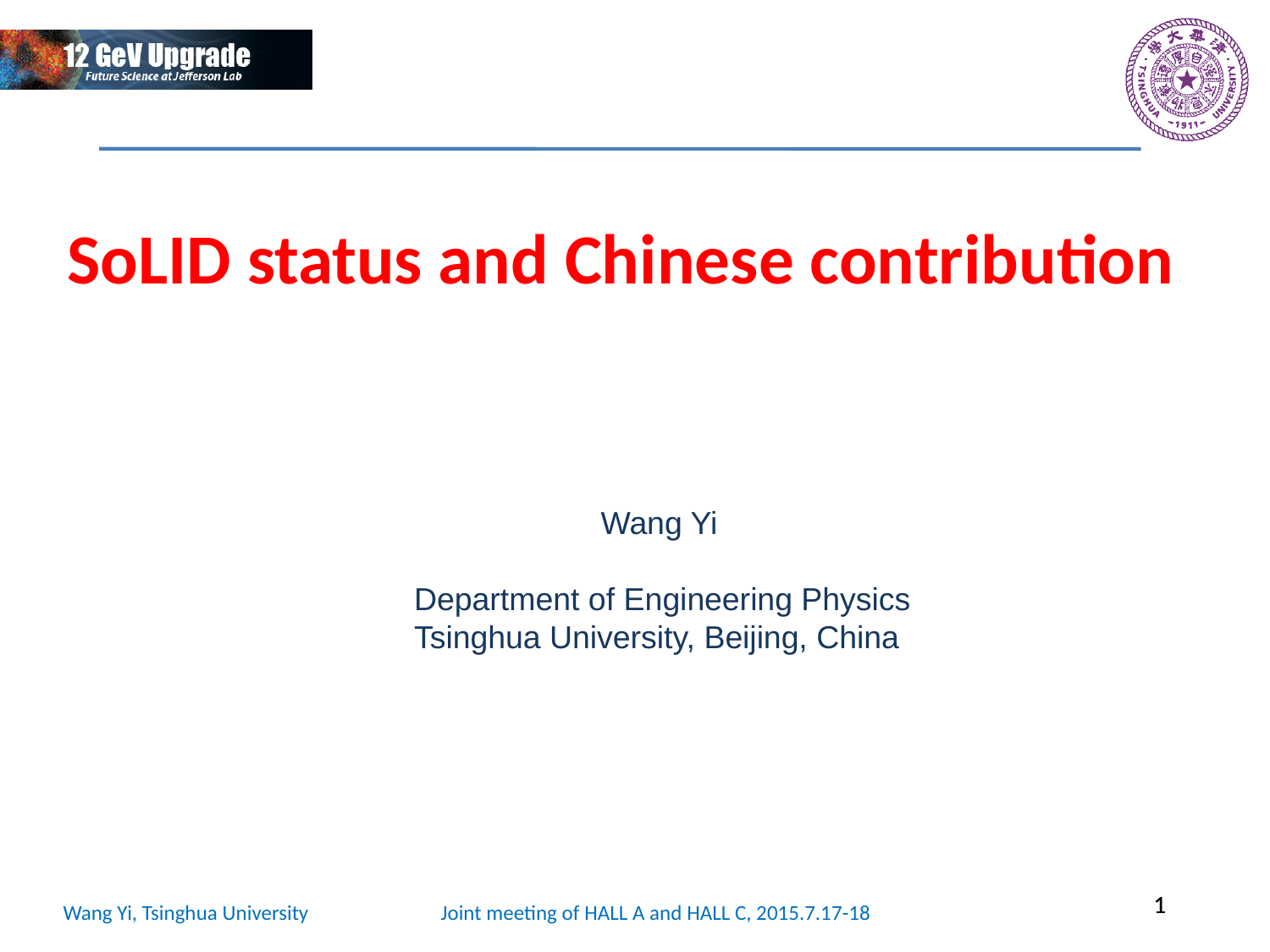

SoLID status and Chinese contribution
                        Wang Yi

   Department of Engineering Physics
   Tsinghua University, Beijing, China

1
1